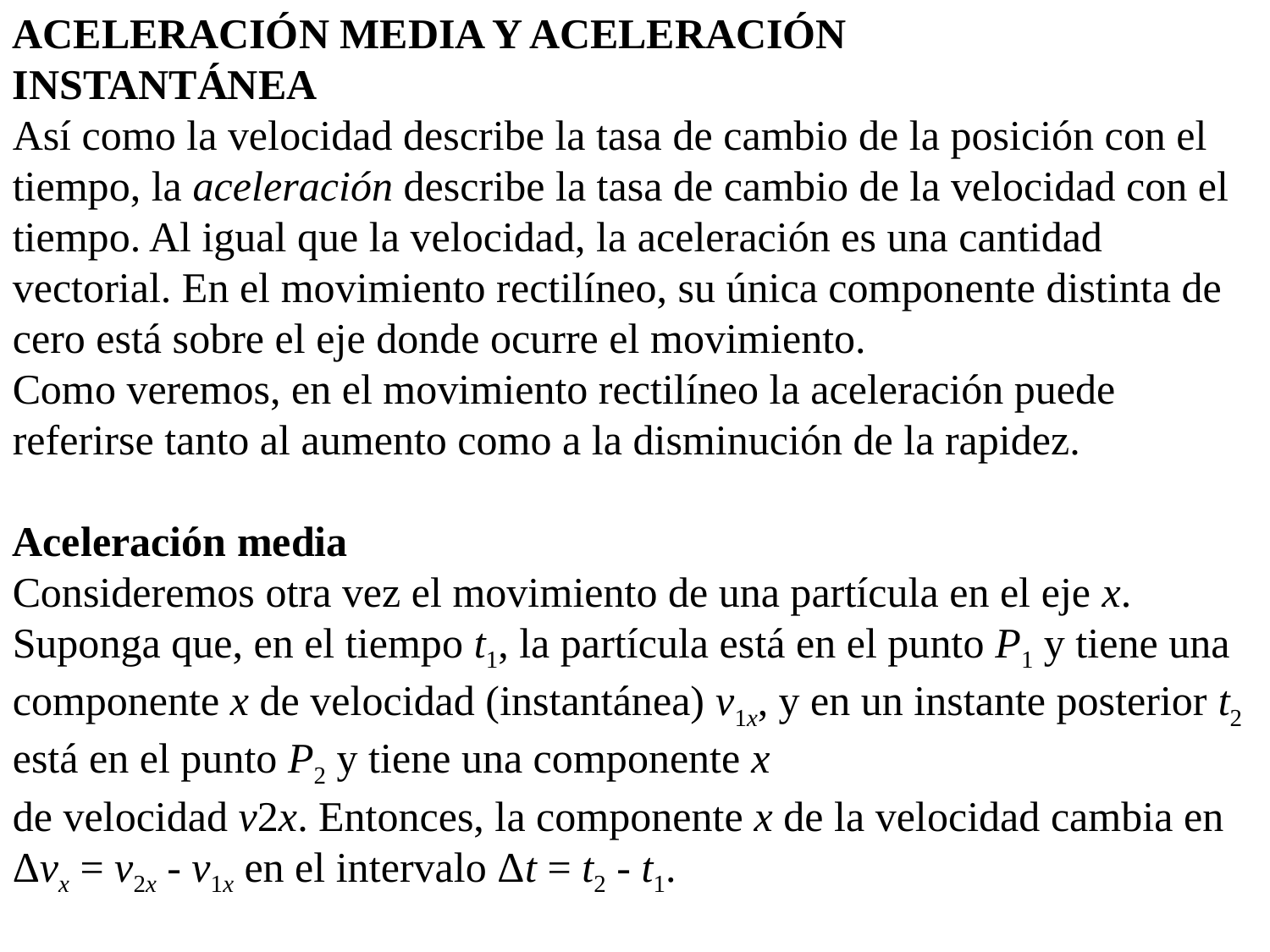

ACELERACIÓN MEDIA Y ACELERACIÓN
INSTANTÁNEA
Así como la velocidad describe la tasa de cambio de la posición con el tiempo, la aceleración describe la tasa de cambio de la velocidad con el tiempo. Al igual que la velocidad, la aceleración es una cantidad vectorial. En el movimiento rectilíneo, su única componente distinta de cero está sobre el eje donde ocurre el movimiento.
Como veremos, en el movimiento rectilíneo la aceleración puede referirse tanto al aumento como a la disminución de la rapidez.

Aceleración media
Consideremos otra vez el movimiento de una partícula en el eje x. Suponga que, en el tiempo t1, la partícula está en el punto P1 y tiene una componente x de velocidad (instantánea) v1x, y en un instante posterior t2 está en el punto P2 y tiene una componente x
de velocidad v2x. Entonces, la componente x de la velocidad cambia en Δvx = v2x - v1x en el intervalo Δt = t2 - t1.